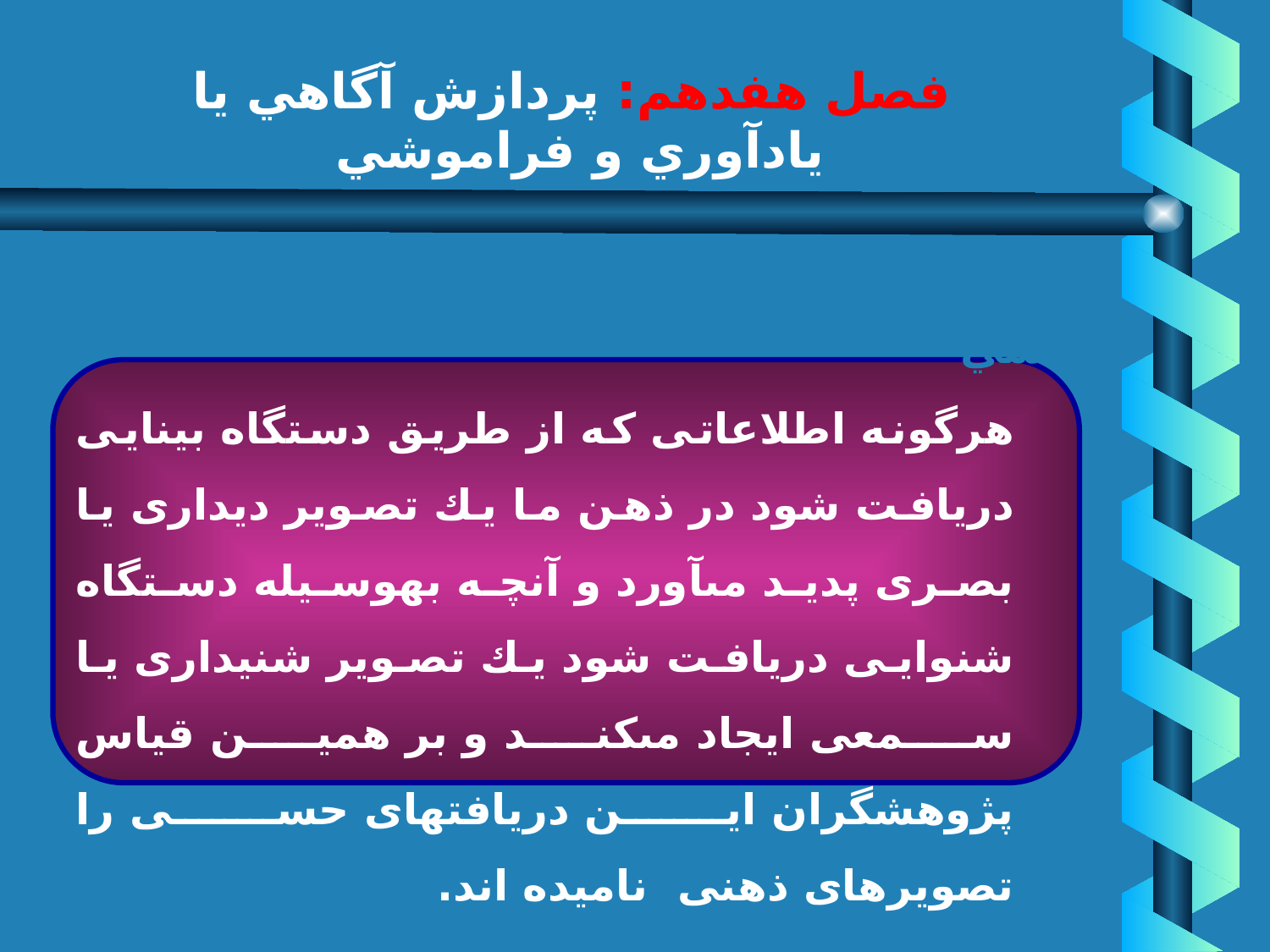

# فصل هفدهم: پردازش آگاهي يا يادآوري و فراموشي

حافظة حسي

هرگونه اطلاعاتى كه از طريق دستگاه بينايى دريافت شود در ذهن ما يك تصوير ديدارى يا بصرى پديد مى‏آورد و آنچه به‏وسيله دستگاه شنوايى دريافت شود يك تصوير شنيدارى يا سمعى ايجاد مى‏كند و بر همين قياس پژوهشگران اين دريافتهاى حسى را تصويرهاى ذهنى  ناميده اند.